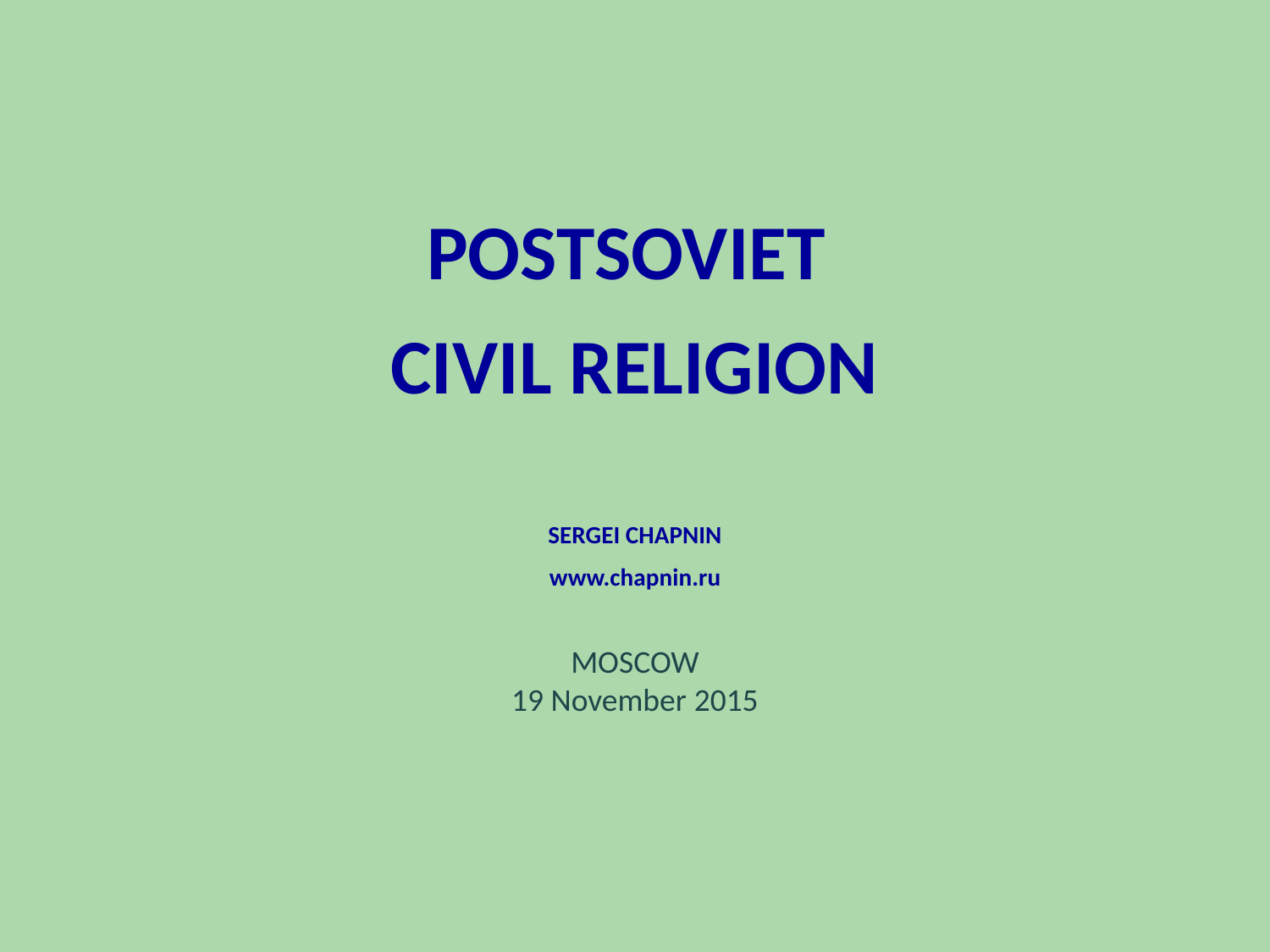

POSTSOVIET
CIVIL RELIGION

SERGEI CHAPNIN
www.chapnin.ru

MOSCOW
19 November 2015